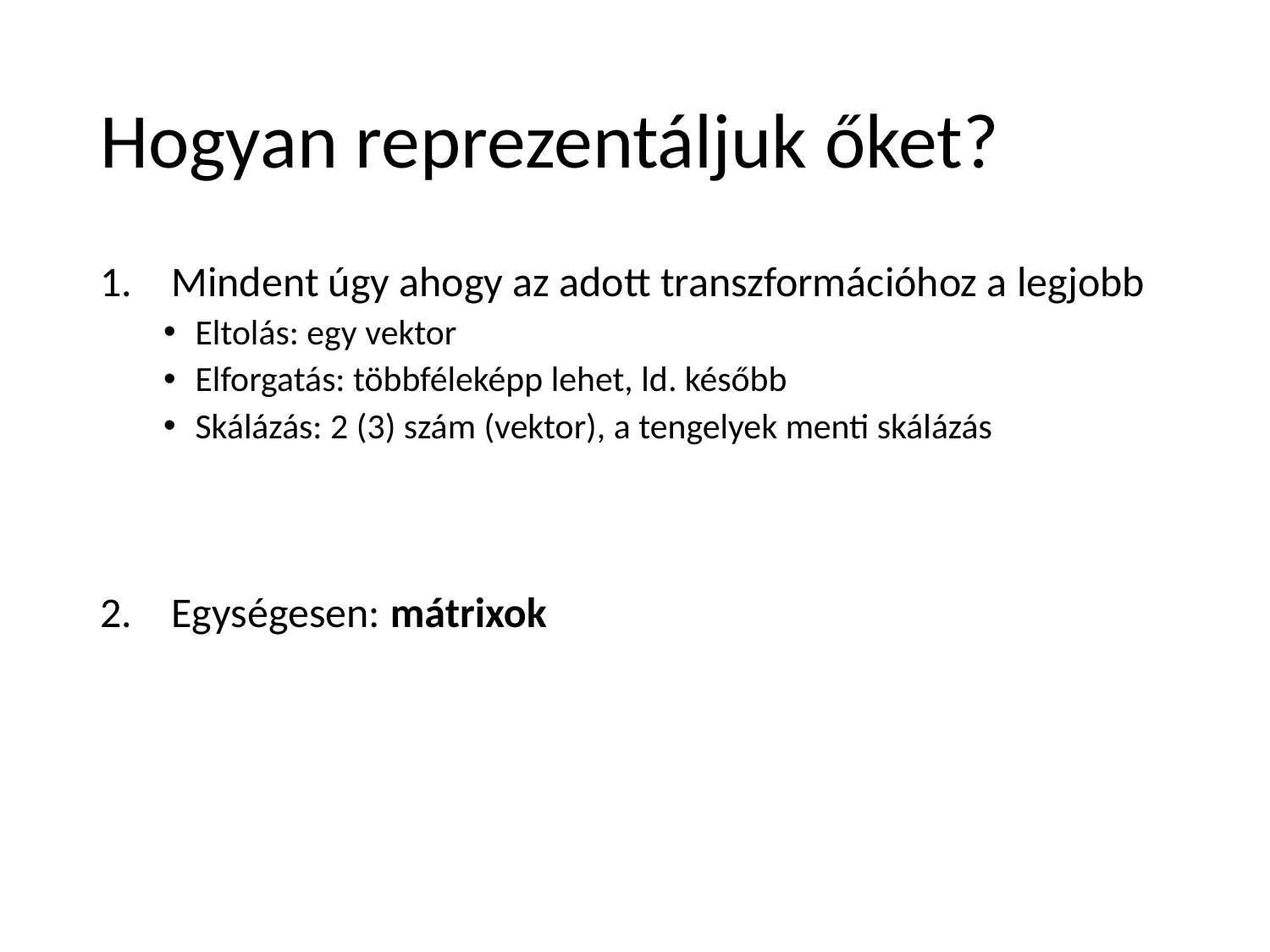

# Hogyan reprezentáljuk őket?
Mindent úgy ahogy az adott transzformációhoz a legjobb
Eltolás: egy vektor
Elforgatás: többféleképp lehet, ld. később
Skálázás: 2 (3) szám (vektor), a tengelyek menti skálázás

Egységesen: mátrixok